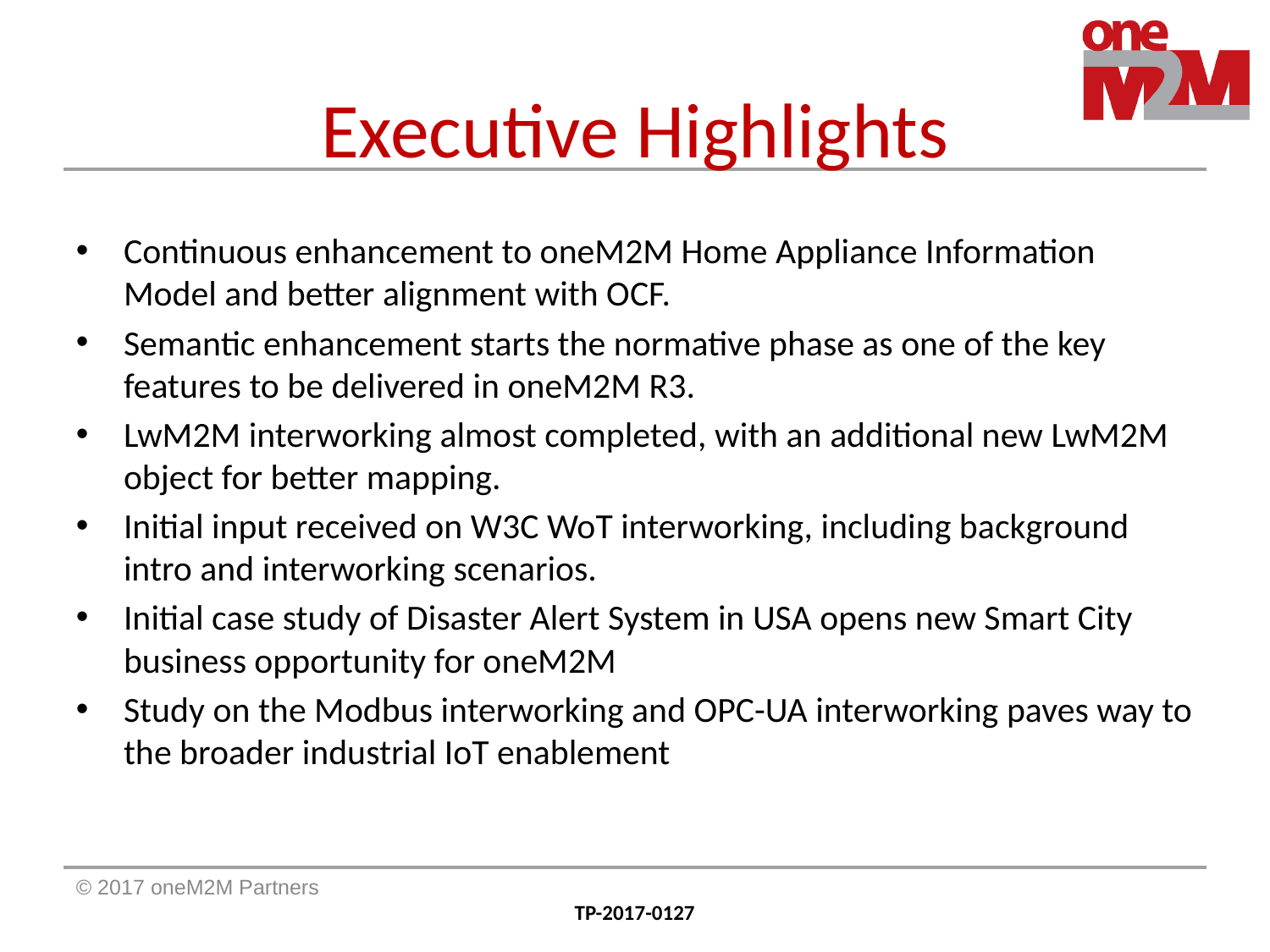

# Executive Highlights
Continuous enhancement to oneM2M Home Appliance Information Model and better alignment with OCF.
Semantic enhancement starts the normative phase as one of the key features to be delivered in oneM2M R3.
LwM2M interworking almost completed, with an additional new LwM2M object for better mapping.
Initial input received on W3C WoT interworking, including background intro and interworking scenarios.
Initial case study of Disaster Alert System in USA opens new Smart City business opportunity for oneM2M
Study on the Modbus interworking and OPC-UA interworking paves way to the broader industrial IoT enablement